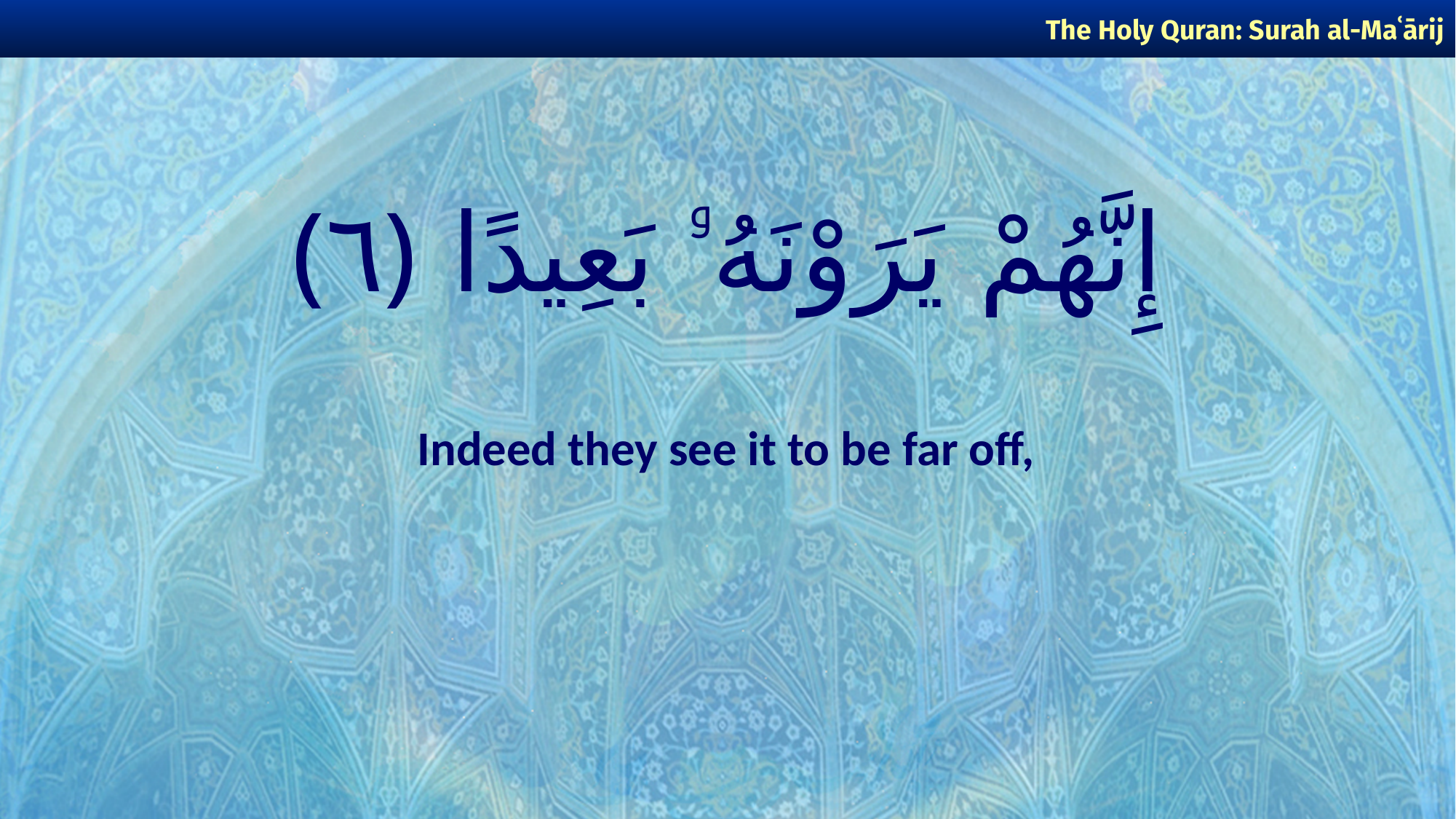

The Holy Quran: Surah al-Maʿārij
# إِنَّهُمْ يَرَوْنَهُۥ بَعِيدًا ﴿٦﴾
Indeed they see it to be far off,